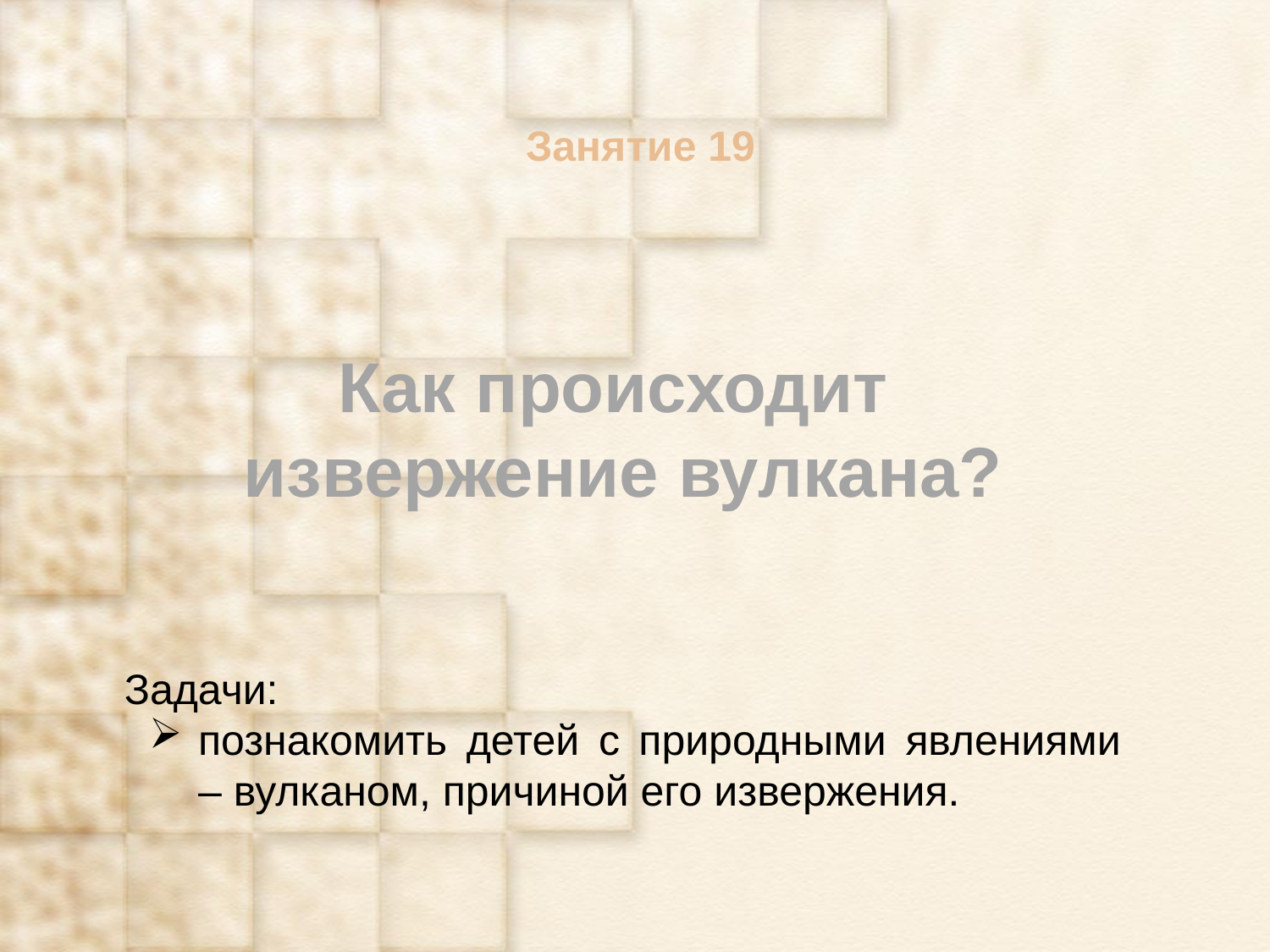

Занятие 19
Как происходит
извержение вулкана?
Задачи:
познакомить детей с природными явлениями – вулканом, причиной его извержения.